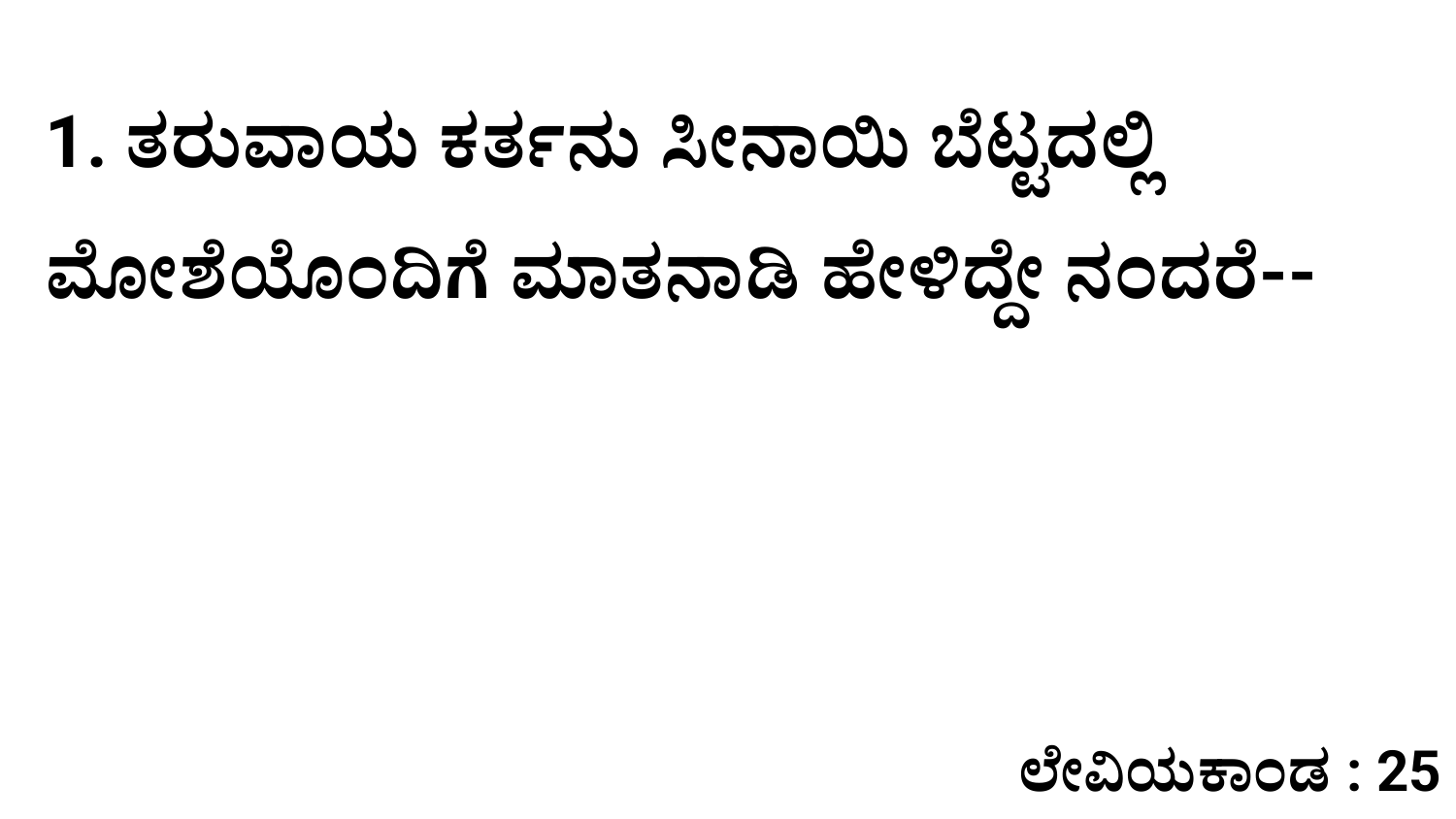

1. ತರುವಾಯ ಕರ್ತನು ಸೀನಾಯಿ ಬೆಟ್ಟದಲ್ಲಿ ಮೋಶೆಯೊಂದಿಗೆ ಮಾತನಾಡಿ ಹೇಳಿದ್ದೇ ನಂದರೆ--
ಲೇವಿಯಕಾಂಡ : 25